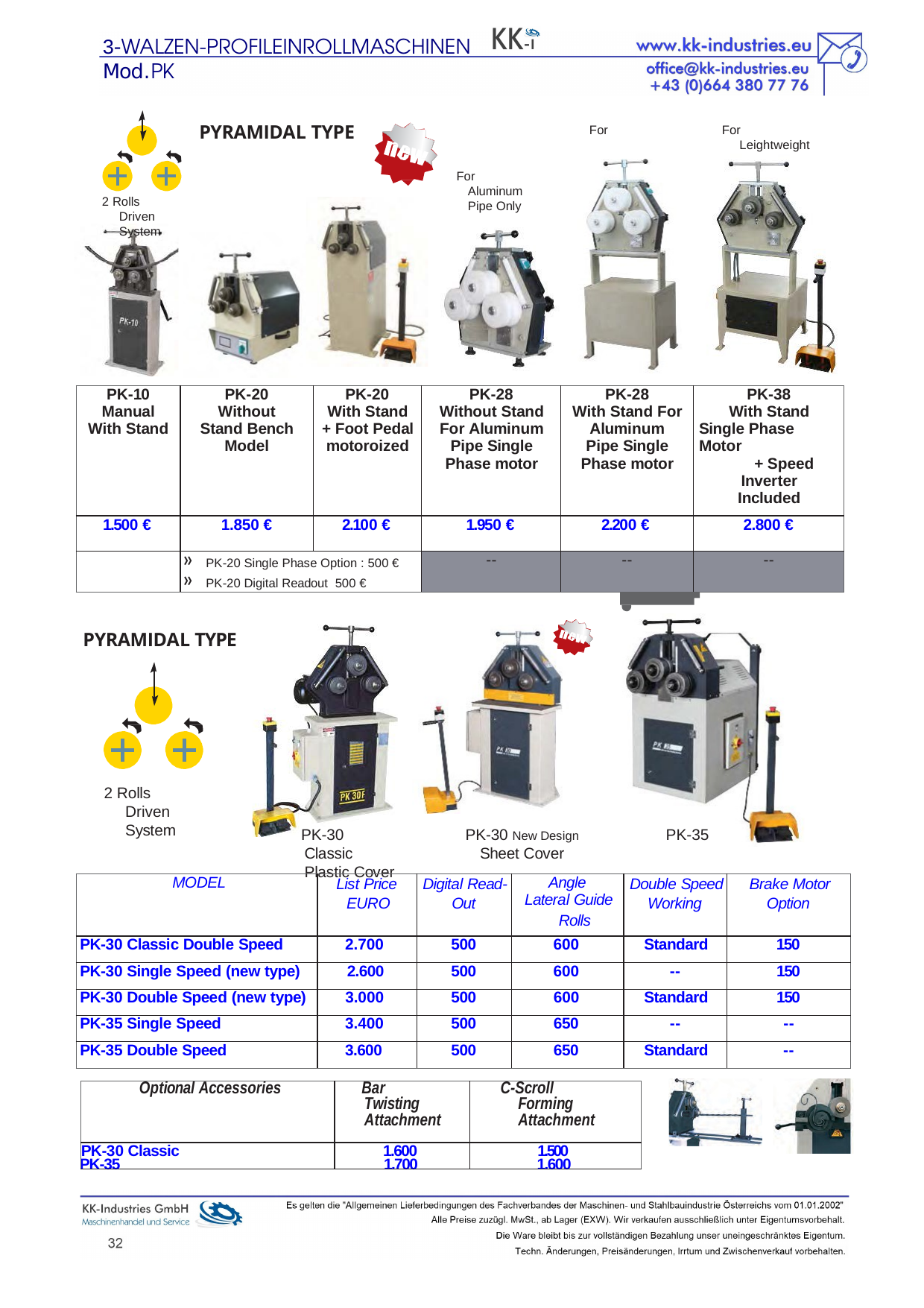

3-WALZEN-PROFILEINROLLMASCHINEN
Mod.PK

PYRAMIDAL TYPE
For Aluminum
For Leightweight Jobs Only

Pipe Only

For Aluminum Pipe Only

2 Rolls Driven System

| PK-10 Manual With Stand | PK-20 Without Stand Bench Model | PK-20 With Stand + Foot Pedal motoroized | PK-28 Without Stand For Aluminum Pipe Single Phase motor | PK-28 With Stand For Aluminum Pipe Single Phase motor | PK-38 With Stand Single Phase Motor + Speed Inverter Included |
| --- | --- | --- | --- | --- | --- |
| 1.500 € | 1.850 € | 2.100 € | 1.950 € | 2.200 € | 2.800 € |
|  | » PK-20 Single Phase Option : 500 € » PK-20 Digital Readout 500 € |  | -- | -- | -- |

PYRAMIDAL TYPE

2 Rolls Driven System
PK-30 Classic Plastic Cover
PK-30 New Design
Sheet Cover
PK-35
| MODEL | List Price EURO | Digital Read- Out | Angle Lateral Guide Rolls | Double Speed Working | Brake Motor Option |
| --- | --- | --- | --- | --- | --- |
| PK-30 Classic Double Speed | 2.700 | 500 | 600 | Standard | 150 |
| PK-30 Single Speed (new type) | 2.600 | 500 | 600 | -- | 150 |
| PK-30 Double Speed (new type) | 3.000 | 500 | 600 | Standard | 150 |
| PK-35 Single Speed | 3.400 | 500 | 650 | -- | -- |
| PK-35 Double Speed | 3.600 | 500 | 650 | Standard | -- |

| Optional Accessories | Bar Twisting Attachment | C-Scroll Forming Attachment |
| --- | --- | --- |
| PK-30 Classic | 1.600 | 1.500 |
PK-35
1.700
1.600